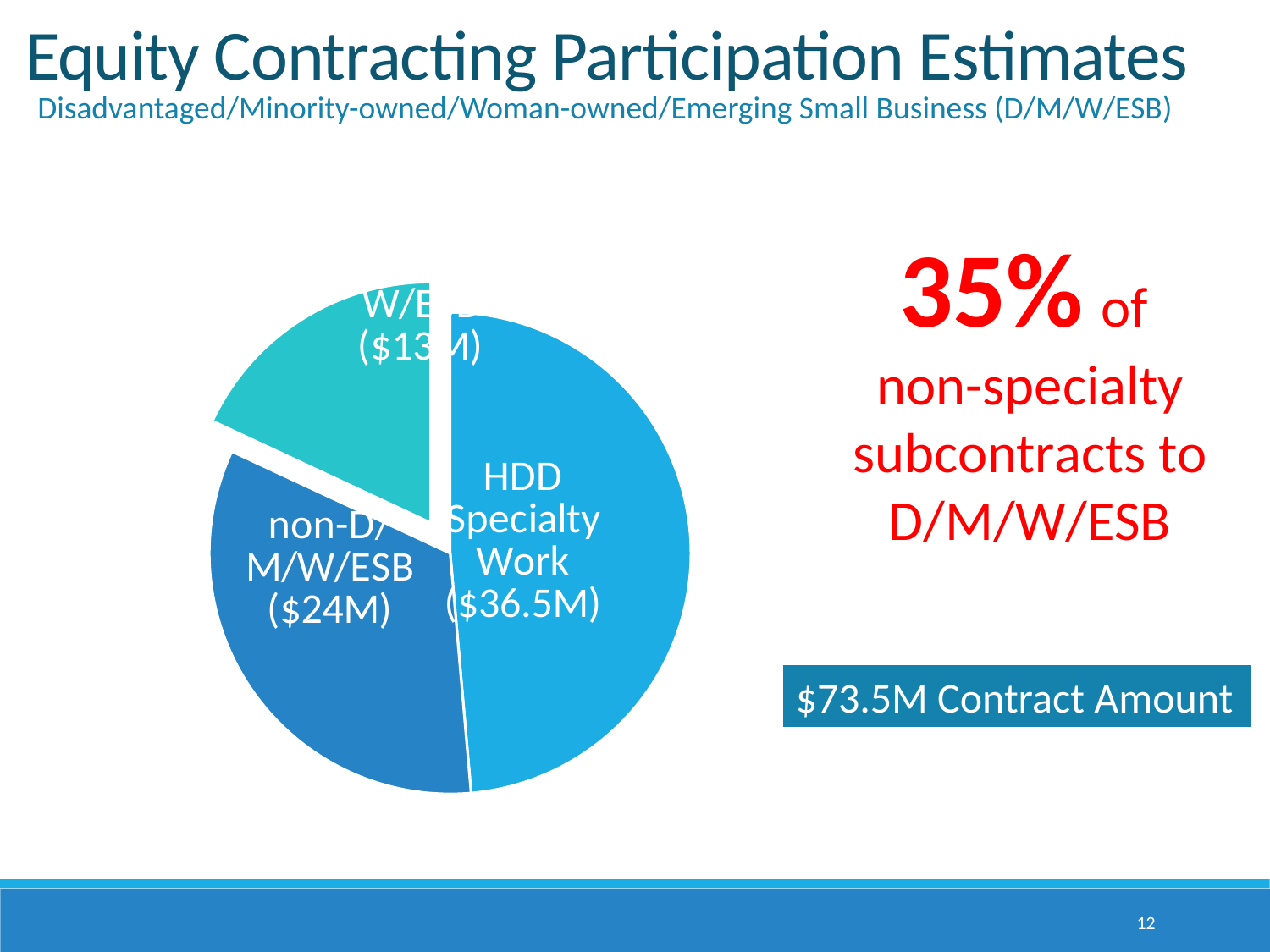

Equity Contracting Participation Estimates
Disadvantaged/Minority-owned/Woman-owned/Emerging Small Business (D/M/W/ESB)

### Chart

| Category | Column1 |
|---|---|
| HDD Specialty Work | 35.0 |
| non-D/M/W/ESB | 24.0 |
| D/M/W/ESB | 13.0 |
35% of
non-specialty
subcontracts to D/M/W/ESB
$73.5M Contract Amount

12